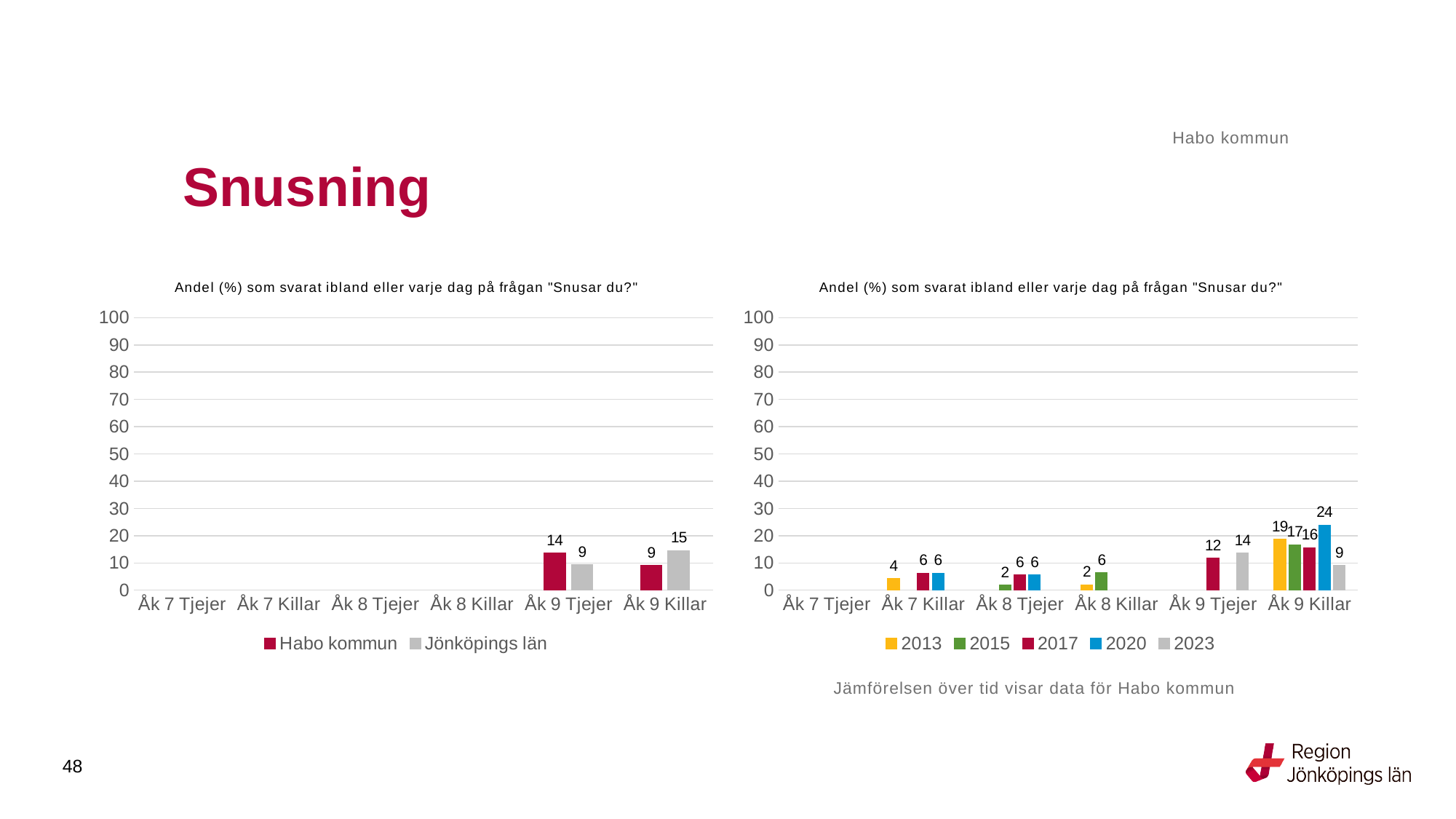

Habo kommun
# Snusning

### Chart: Andel (%) som svarat ibland eller varje dag på frågan "Snusar du?"

| Category | Habo kommun | Jönköpings län |
|---|---|---|
| Åk 7 Tjejer | None | None |
| Åk 7 Killar | None | None |
| Åk 8 Tjejer | None | None |
| Åk 8 Killar | None | None |
| Åk 9 Tjejer | 13.6364 | 9.393 |
| Åk 9 Killar | 9.0909 | 14.5088 |

### Chart: Andel (%) som svarat ibland eller varje dag på frågan "Snusar du?"

| Category | 2013 | 2015 | 2017 | 2020 | 2023 |
|---|---|---|---|---|---|
| Åk 7 Tjejer | None | None | None | None | None |
| Åk 7 Killar | 4.3 | None | 6.25 | 6.25 | None |
| Åk 8 Tjejer | None | 1.8867924528301887 | 5.555555555555555 | 5.555555555555555 | None |
| Åk 8 Killar | 2.0 | 6.382978723404255 | None | None | None |
| Åk 9 Tjejer | None | None | 11.7647 | None | 13.6364 |
| Åk 9 Killar | 18.6441 | 16.6667 | 15.625 | 23.9437 | 9.0909 |
Jämförelsen över tid visar data för Habo kommun
48